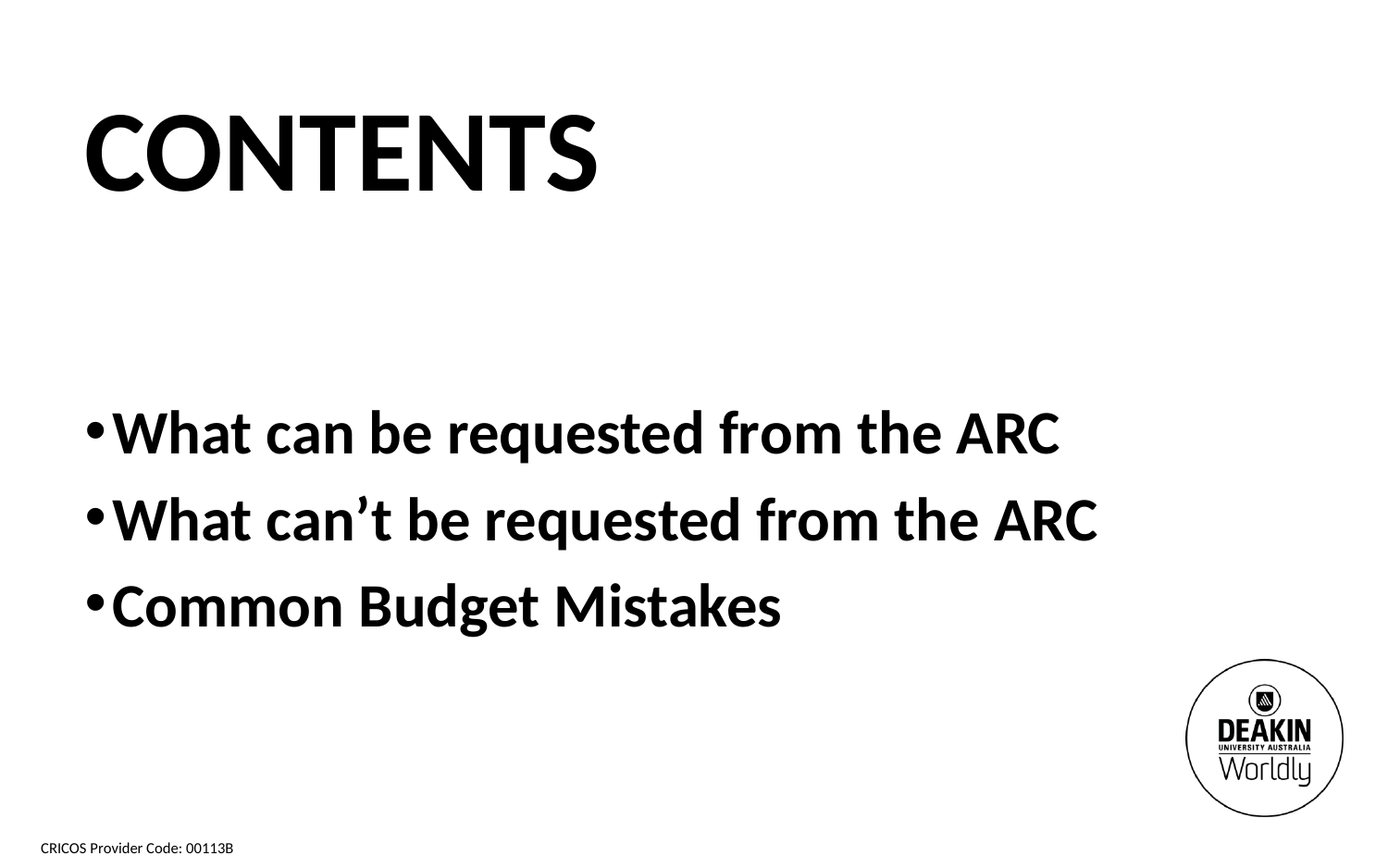

What can be requested from the ARC
What can’t be requested from the ARC
Common Budget Mistakes